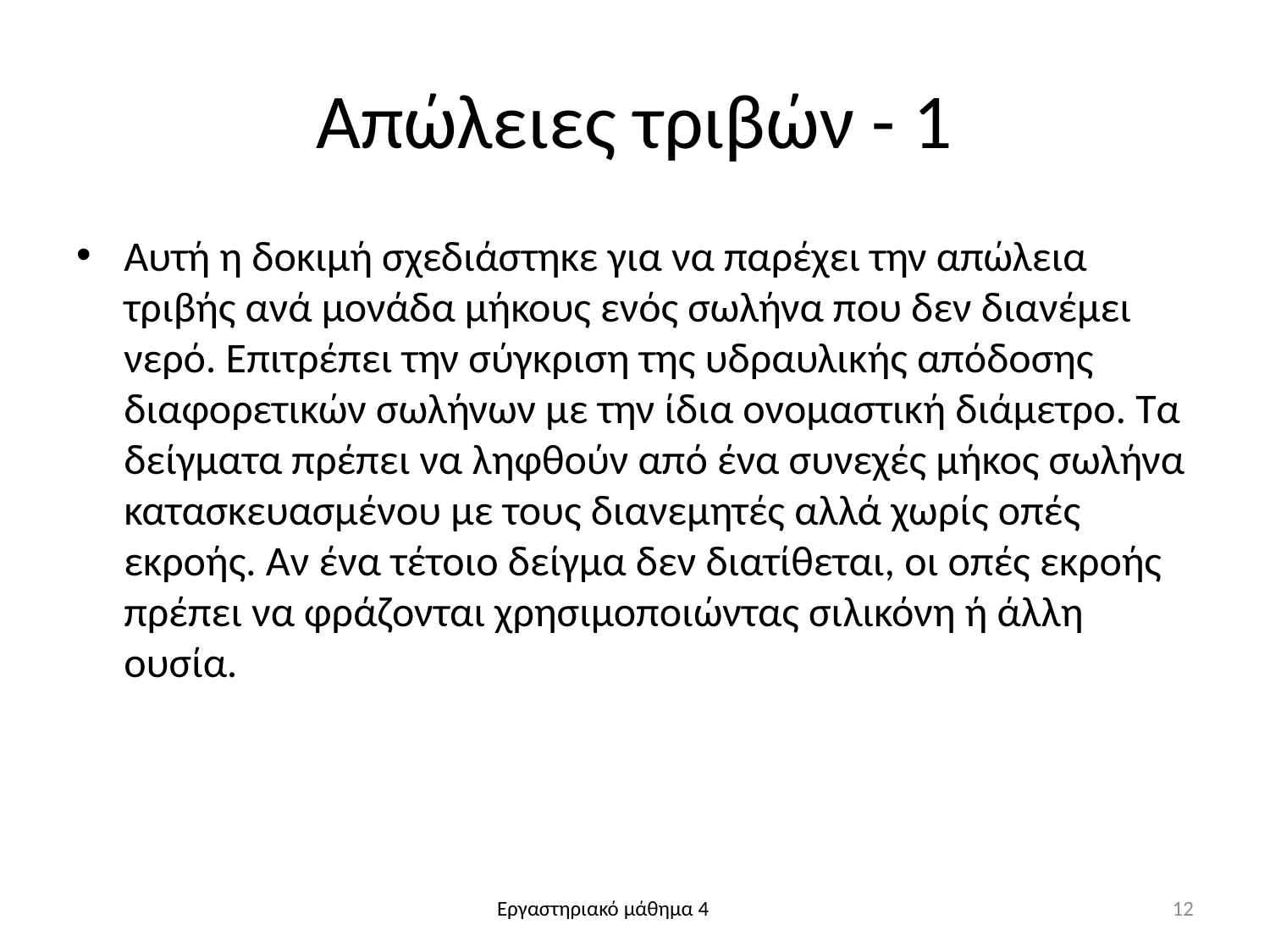

# Απώλειες τριβών - 1
Αυτή η δοκιμή σχεδιάστηκε για να παρέχει την απώλεια τριβής ανά μονάδα μήκους ενός σωλήνα που δεν διανέμει νερό. Επιτρέπει την σύγκριση της υδραυλικής απόδοσης διαφορετικών σωλήνων με την ίδια ονομαστική διάμετρο. Τα δείγματα πρέπει να ληφθούν από ένα συνεχές μήκος σωλήνα κατασκευασμένου με τους διανεμητές αλλά χωρίς οπές εκροής. Αν ένα τέτοιο δείγμα δεν διατίθεται, οι οπές εκροής πρέπει να φράζονται χρησιμοποιώντας σιλικόνη ή άλλη ουσία.

12